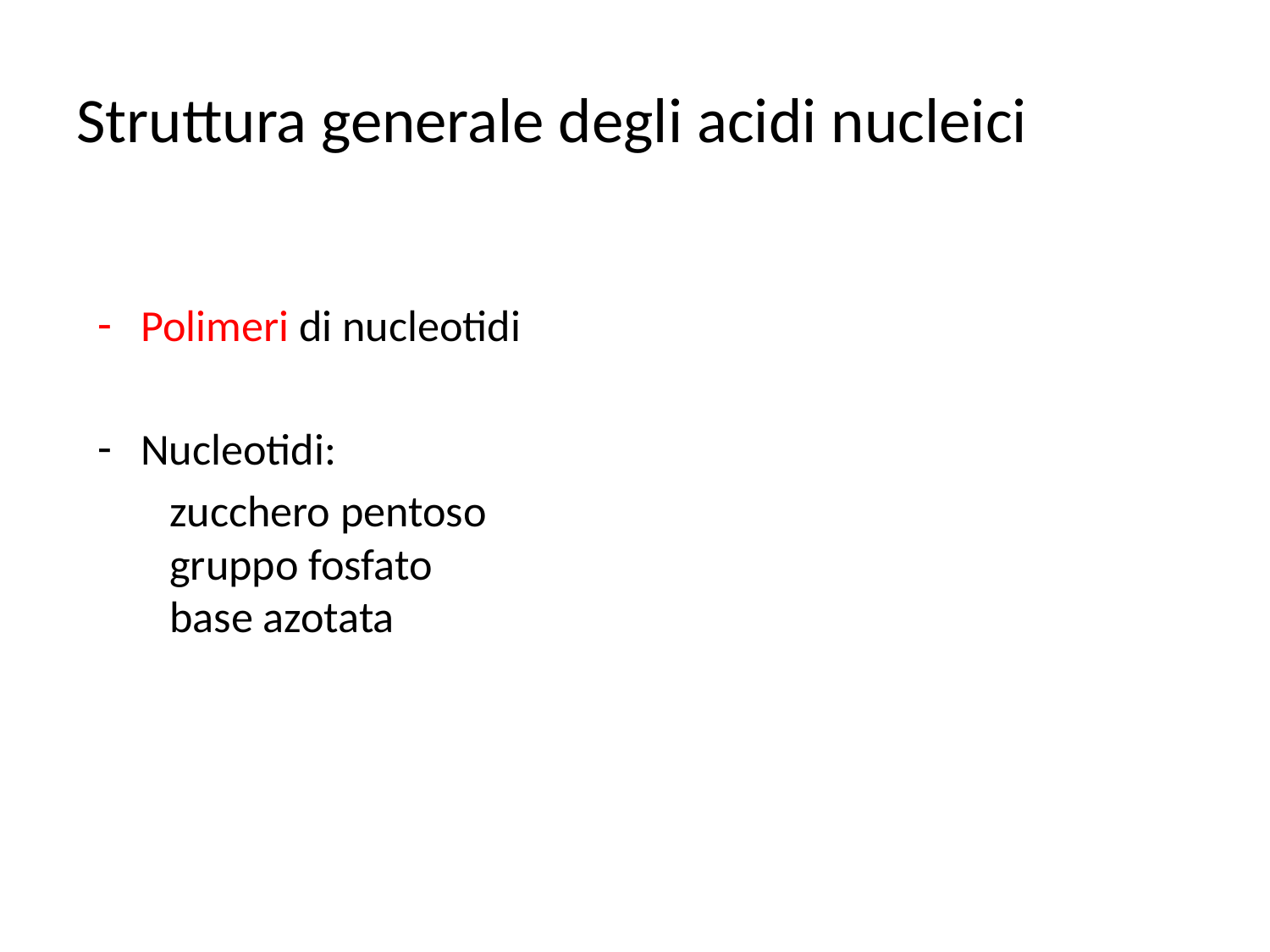

# Struttura generale degli acidi nucleici

Polimeri di nucleotidi

Nucleotidi:
		zucchero pentoso
		gruppo fosfato
		base azotata